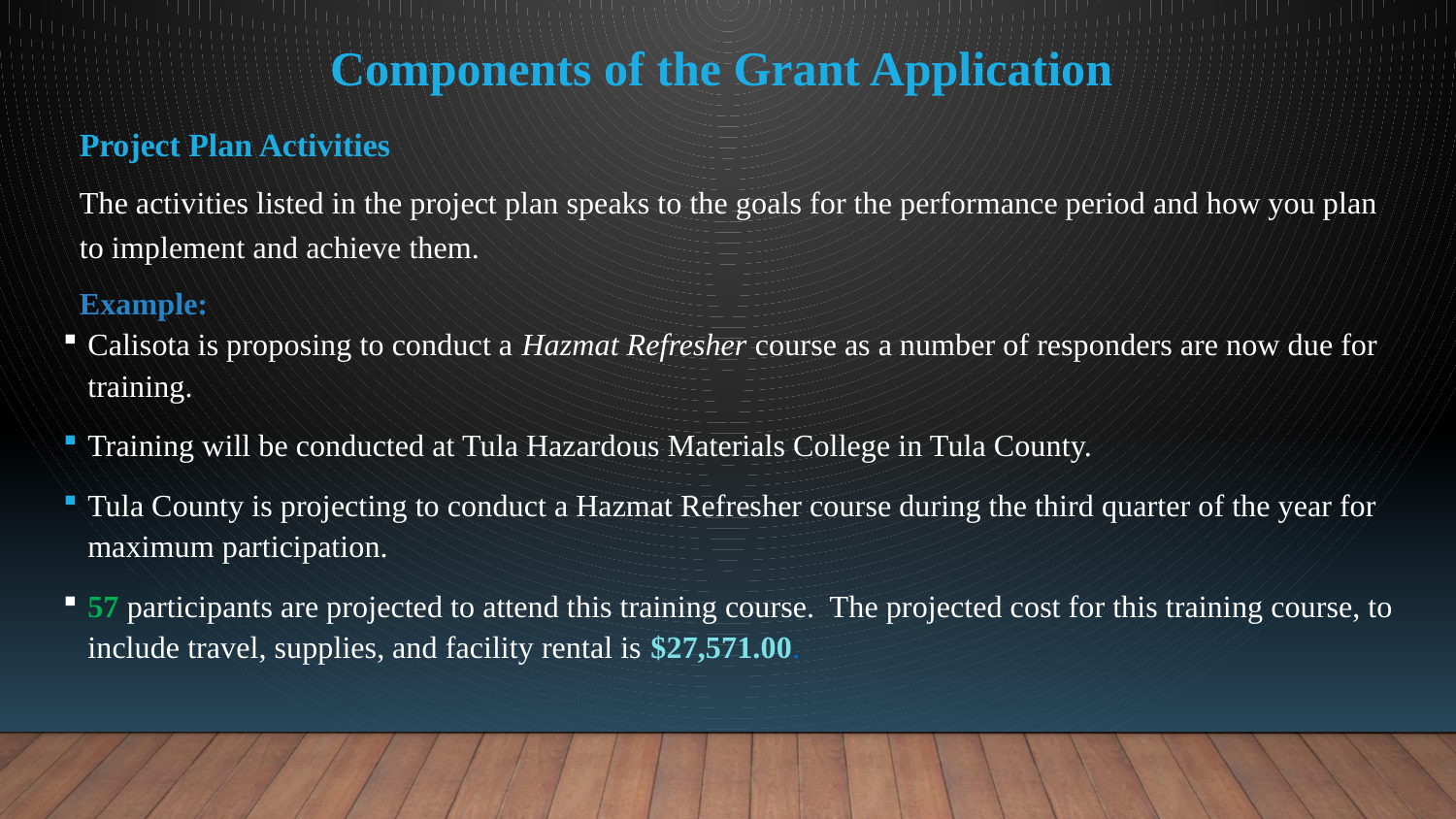

Components of the Grant Application
Project Plan Activities
The activities listed in the project plan speaks to the goals for the performance period and how you plan to implement and achieve them.
Example:
Calisota is proposing to conduct a Hazmat Refresher course as a number of responders are now due for training.
Training will be conducted at Tula Hazardous Materials College in Tula County.
Tula County is projecting to conduct a Hazmat Refresher course during the third quarter of the year for maximum participation.
57 participants are projected to attend this training course.  The projected cost for this training course, to include travel, supplies, and facility rental is $27,571.00.